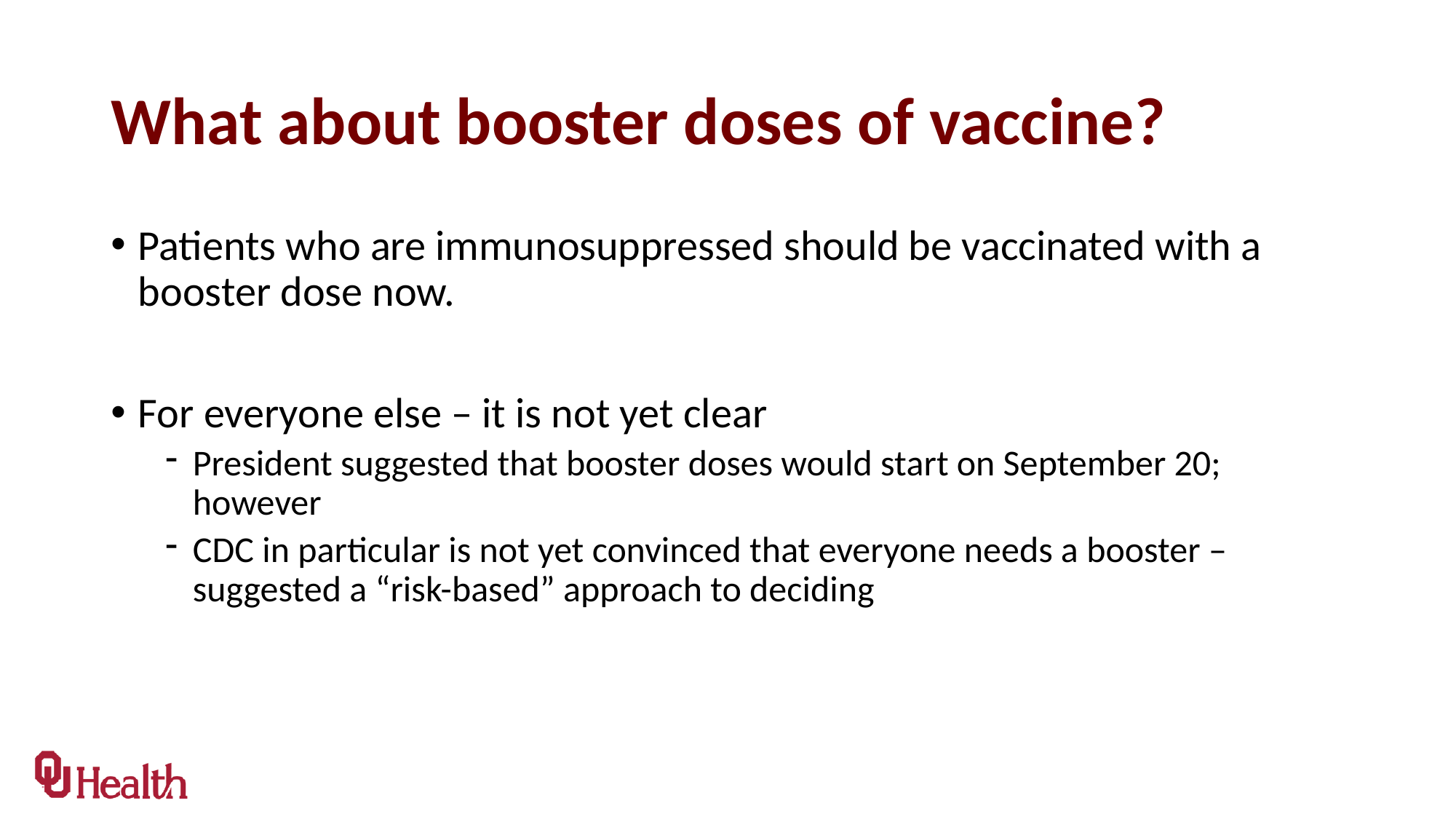

# What about booster doses of vaccine?
Patients who are immunosuppressed should be vaccinated with a booster dose now.

For everyone else – it is not yet clear
President suggested that booster doses would start on September 20; however
CDC in particular is not yet convinced that everyone needs a booster – suggested a “risk-based” approach to deciding